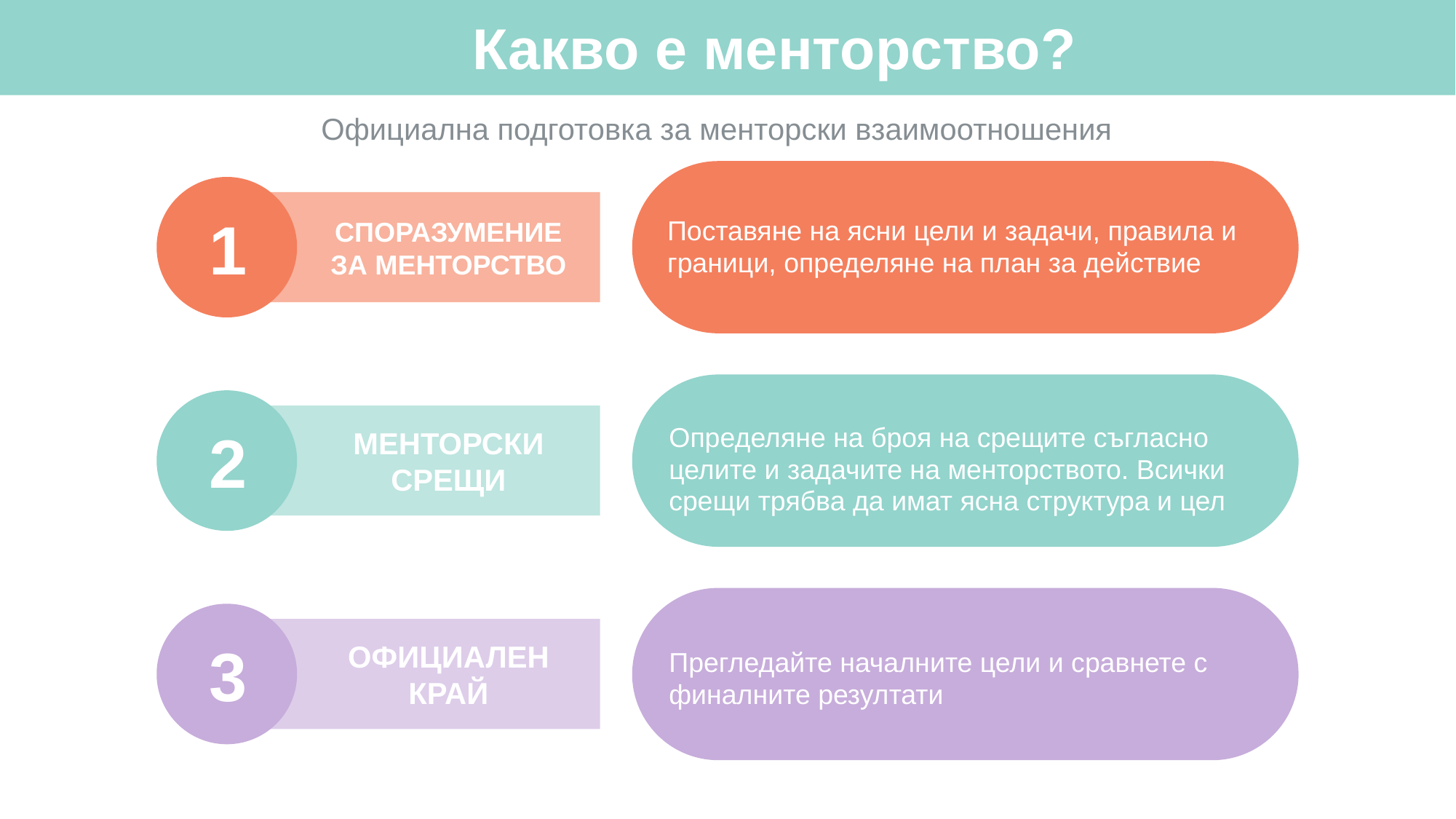

Какво е менторство?
Официална подготовка за менторски взаимоотношения

1
СПОРАЗУМЕНИЕ ЗА МЕНТОРСТВО
Поставяне на ясни цели и задачи, правила и граници, определяне на план за действие

2
МЕНТОРСКИ СРЕЩИ
Определяне на броя на срещите съгласно целите и задачите на менторството. Всички срещи трябва да имат ясна структура и цел

3
ОФИЦИАЛЕН КРАЙ
Прегледайте началните цели и сравнете с финалните резултати